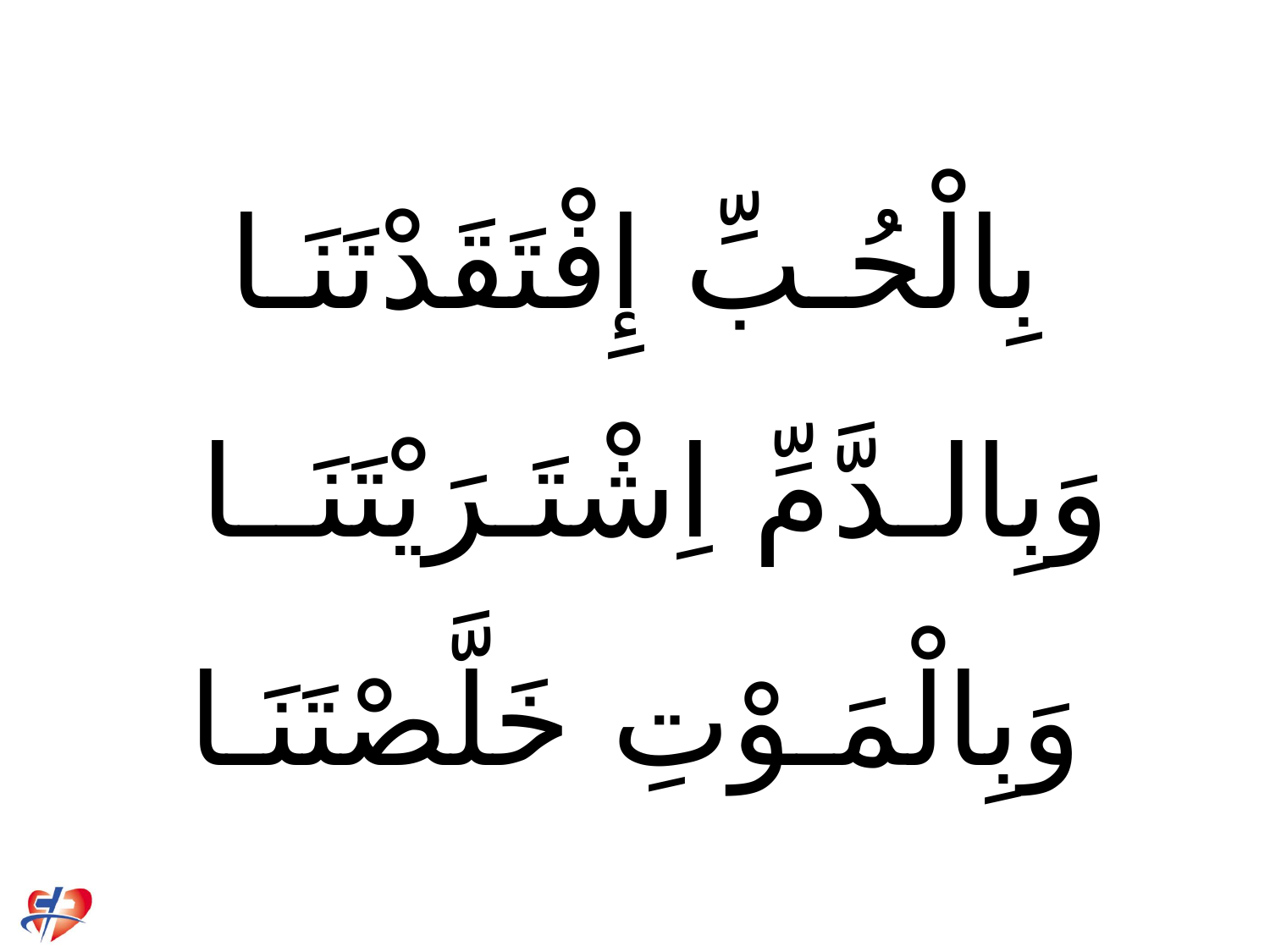

# بِالْحُـبِّ إِفْتَقَدْتَنَـا وَبِالـدَّمِّ اِشْتَـرَيْتَنَــا وَبِالْمَـوْتِ خَلَّصْتَنَـا